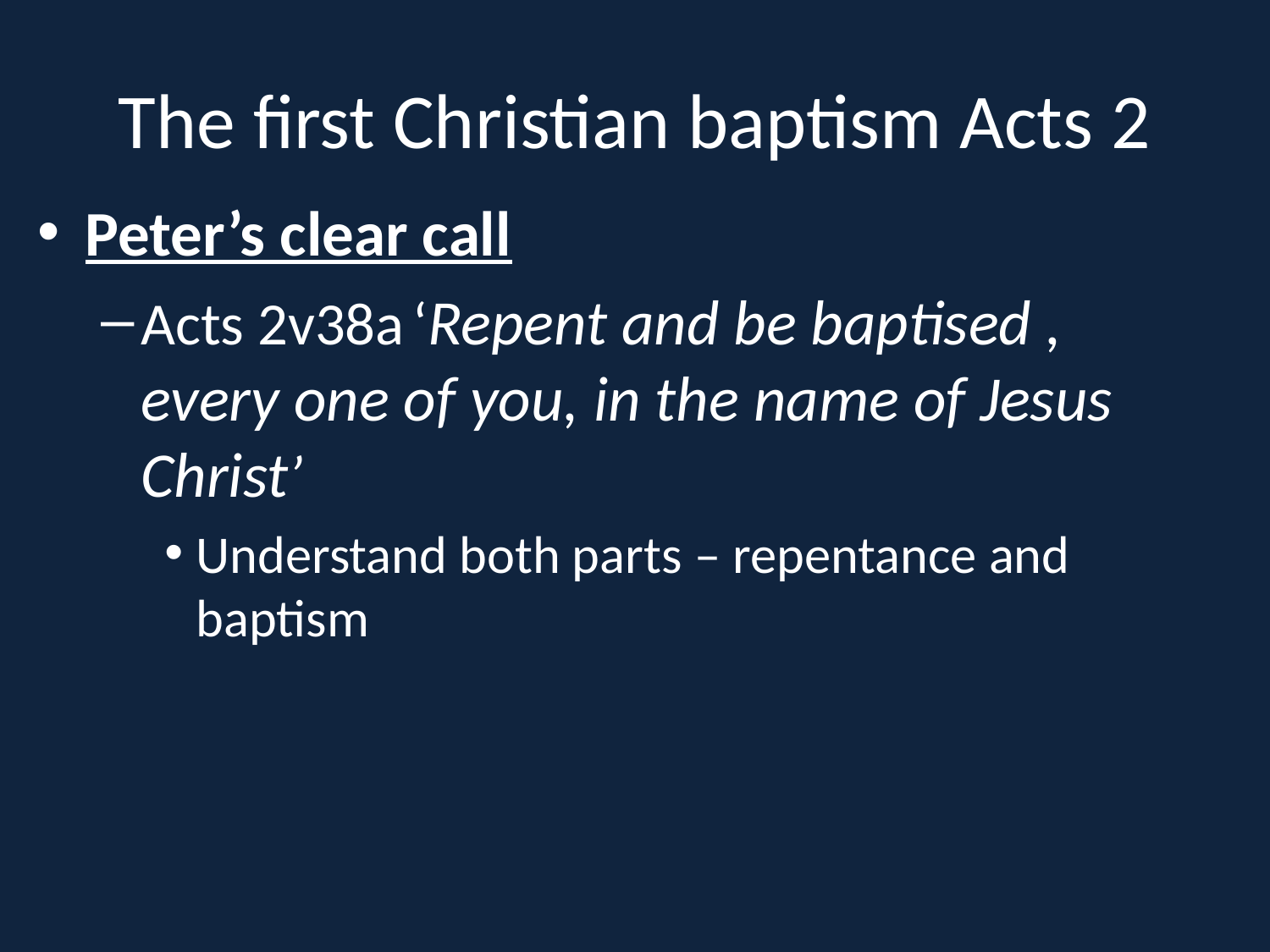

# The first Christian baptism Acts 2
Peter’s clear call
Acts 2v38a ‘Repent and be baptised , every one of you, in the name of Jesus Christ’
Understand both parts – repentance and baptism